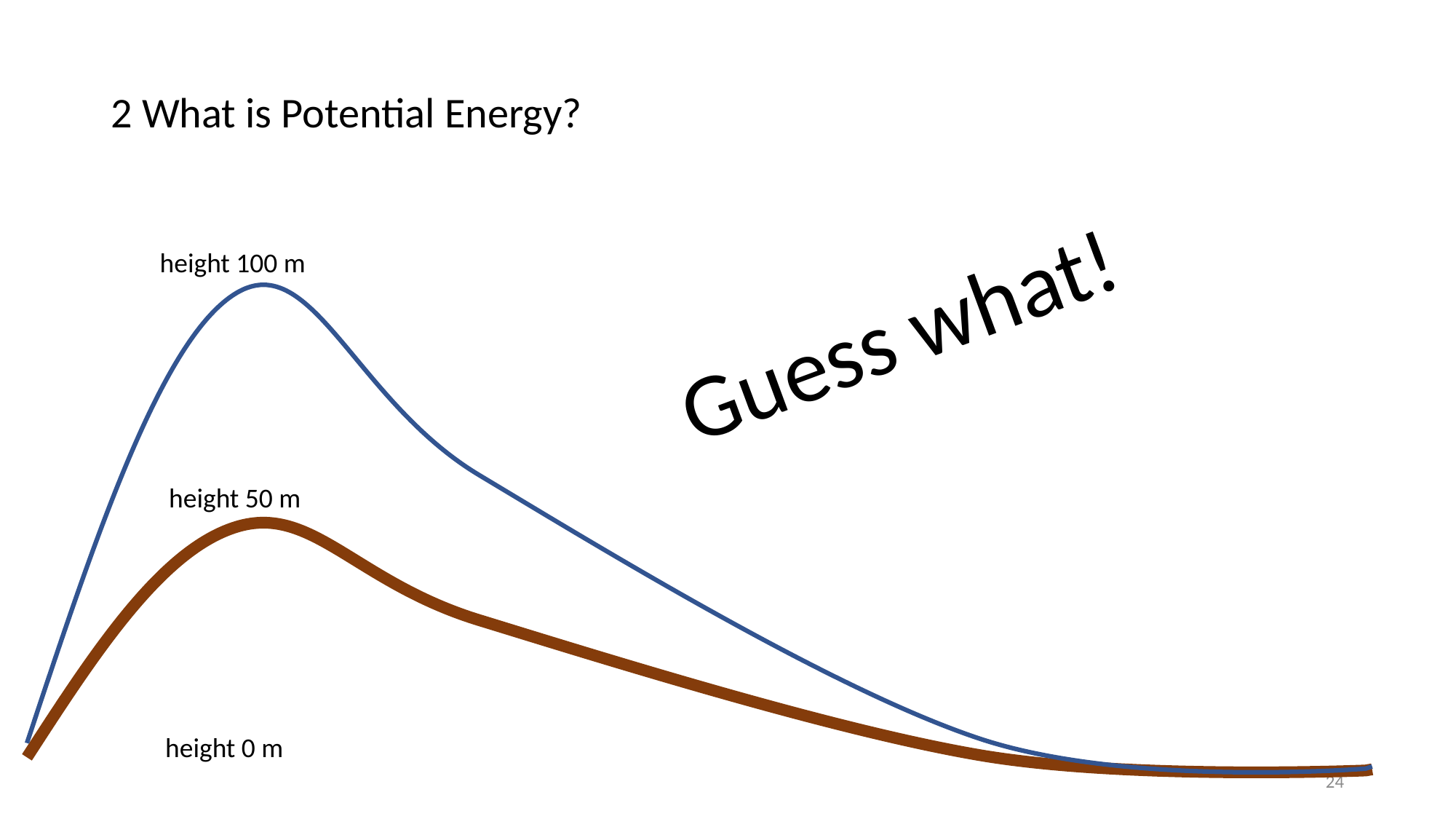

# 2 What is Potential Energy?
height 100 m
Guess what!

height 50 m

height 0 m

24